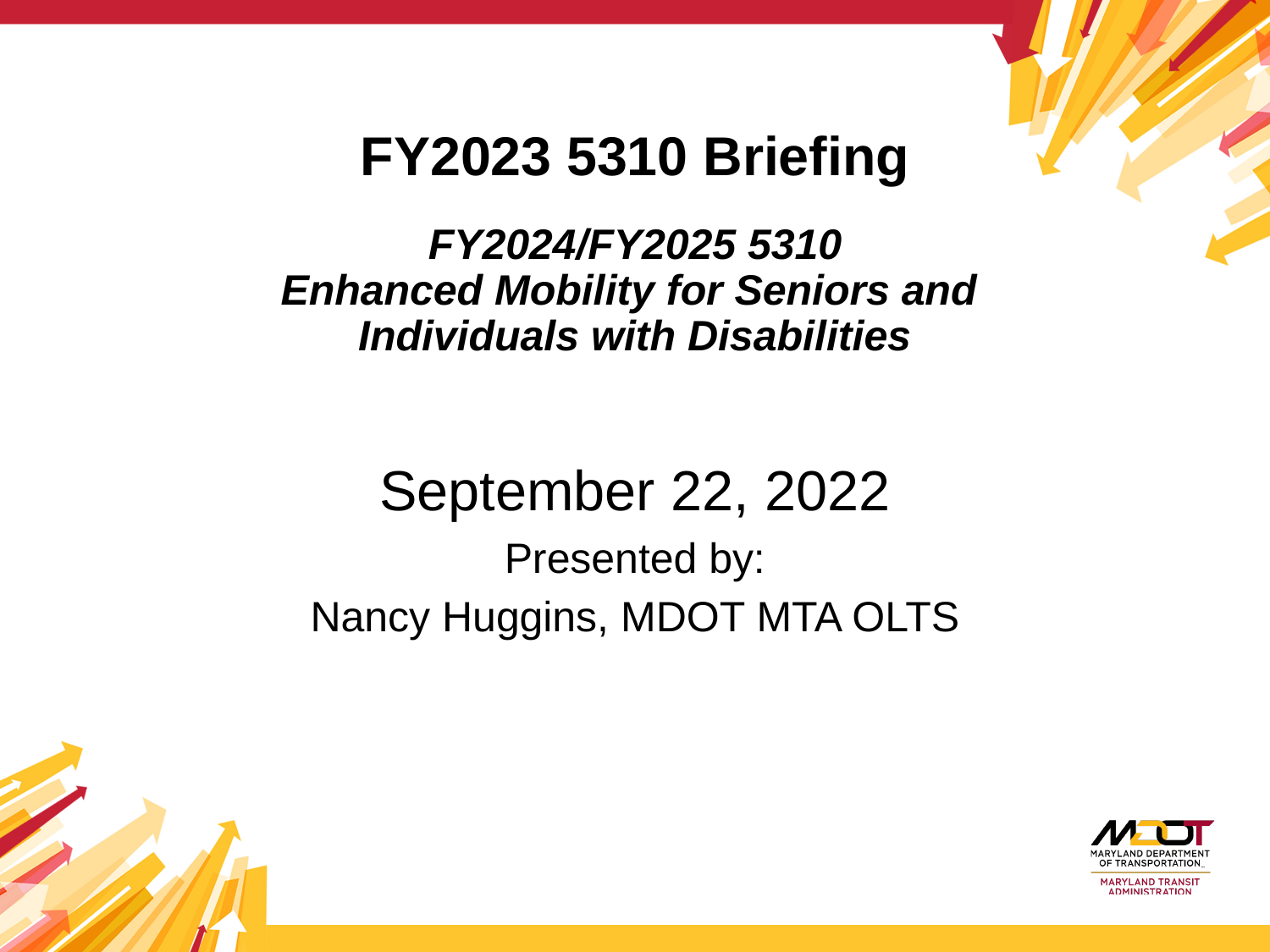

# FY2023 5310 Briefing FY2024/FY2025 5310 Enhanced Mobility for Seniors and Individuals with Disabilities
September 22, 2022
Presented by:
Nancy Huggins, MDOT MTA OLTS